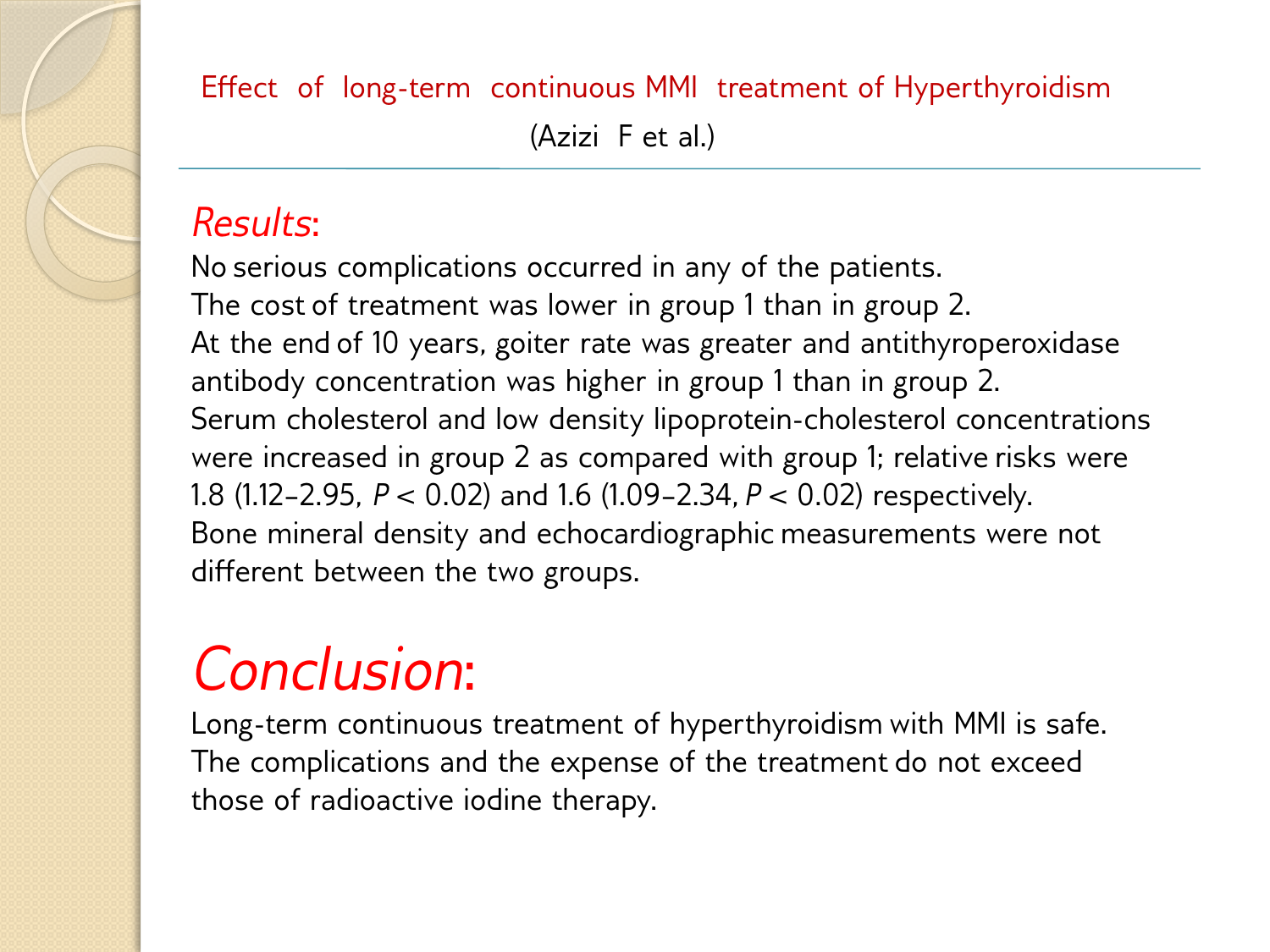

Effect  of  long-term  continuous MMI  treatment of Hyperthyroidism
(Azizi  F et al.)
Results:
No serious complications occurred in any of the patients.
The cost of treatment was lower in group 1 than in group 2.
At the end of 10 years, goiter rate was greater and antithyroperoxidase  antibody concentration was higher in group 1 than in group 2.
Serum cholesterol and low density lipoprotein-cholesterol concentrations were increased in group 2 as compared with group 1; relative risks were 1.8 (1.12–2.95, P < 0.02) and 1.6 (1.09–2.34, P < 0.02) respectively.
Bone mineral density and echocardiographic measurements were not different between the two groups.

Conclusion:
Long-term continuous treatment of hyperthyroidism with MMI is safe. The complications and the expense of the treatment do not exceed those of radioactive iodine therapy.